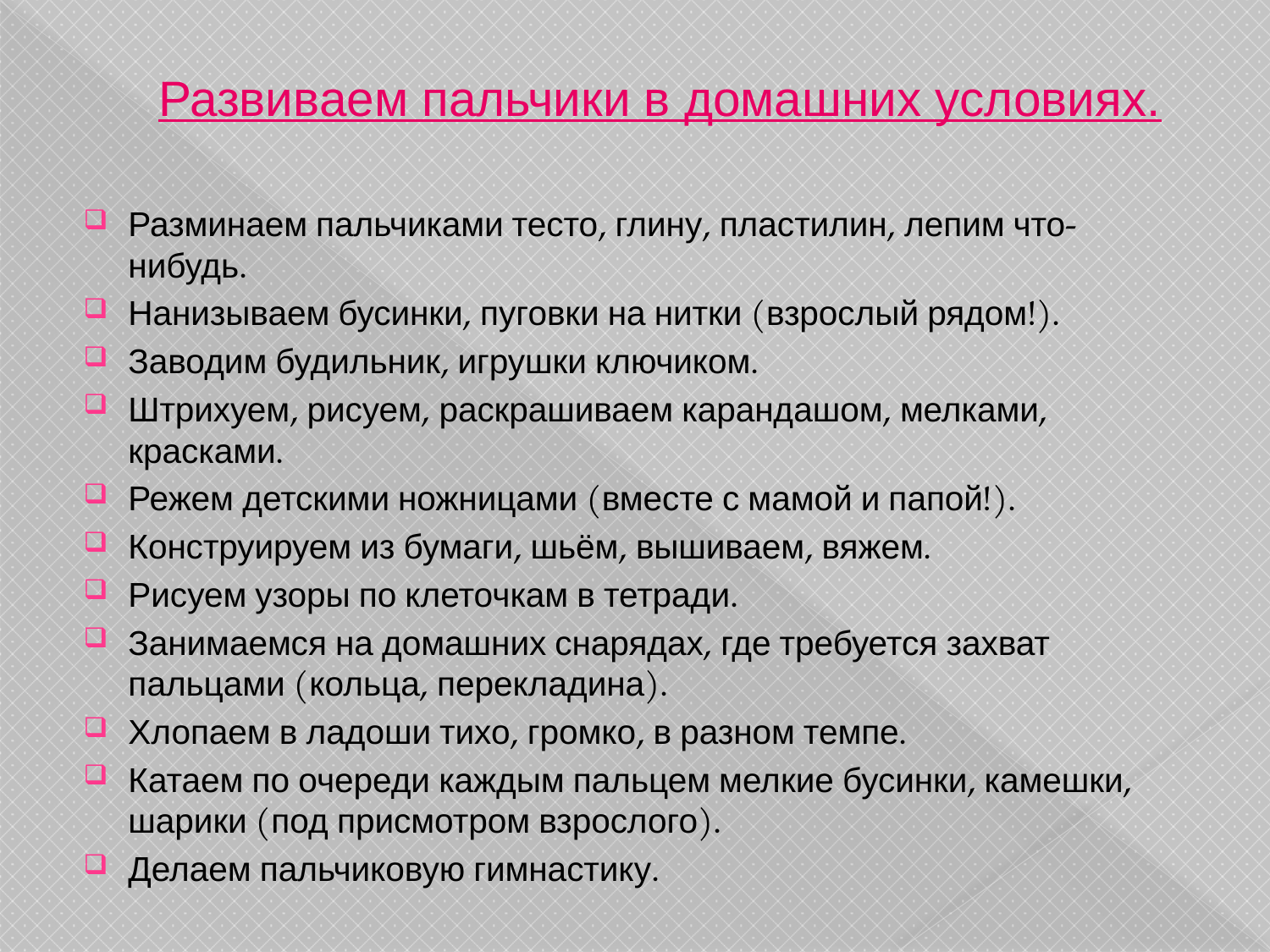

# Развиваем пальчики в домашних условиях.
Разминаем пальчиками тесто, глину, пластилин, лепим что-нибудь.
Нанизываем бусинки, пуговки на нитки (взрослый рядом!).
Заводим будильник, игрушки ключиком.
Штрихуем, рисуем, раскрашиваем карандашом, мелками, красками.
Режем детскими ножницами (вместе с мамой и папой!).
Конструируем из бумаги, шьём, вышиваем, вяжем.
Рисуем узоры по клеточкам в тетради.
Занимаемся на домашних снарядах, где требуется захват пальцами (кольца, перекладина).
Хлопаем в ладоши тихо, громко, в разном темпе.
Катаем по очереди каждым пальцем мелкие бусинки, камешки, шарики (под присмотром взрослого).
Делаем пальчиковую гимнастику.